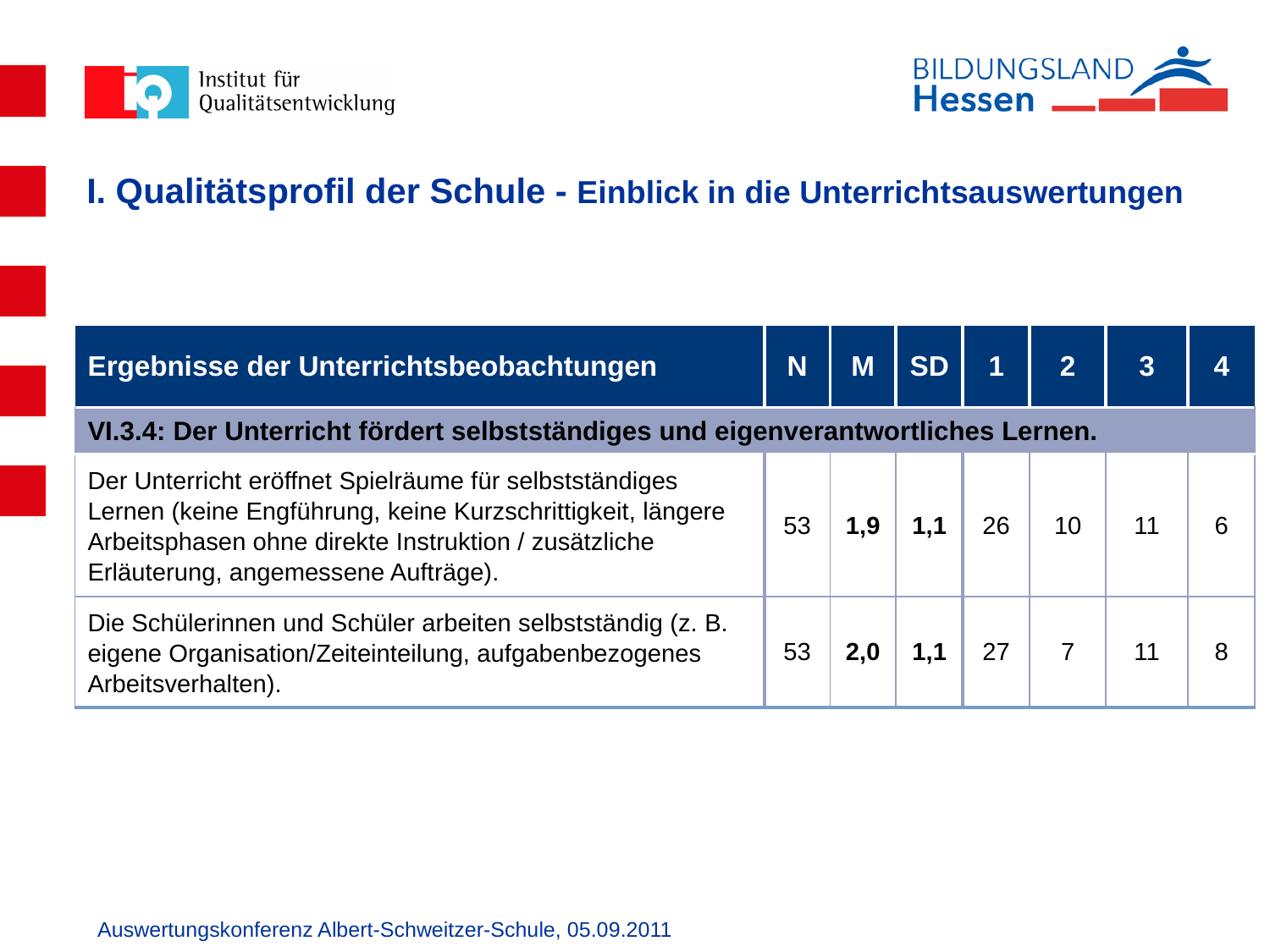

# I. Qualitätsprofil der Schule - Einblick in die Unterrichtsauswertungen
| Ergebnisse der Unterrichtsbeobachtungen | N | M | SD | 1 | 2 | 3 | 4 |
| --- | --- | --- | --- | --- | --- | --- | --- |
| VI.3.4: Der Unterricht fördert selbstständiges und eigenverantwortliches Lernen. |  |  |  |  |  |  |  |
| Der Unterricht eröffnet Spielräume für selbstständiges Lernen (keine Engführung, keine Kurzschrittigkeit, längere Arbeitsphasen ohne direkte Instruktion / zusätzliche Erläuterung, angemessene Aufträge). | 53 | 1,9 | 1,1 | 26 | 10 | 11 | 6 |
| Die Schülerinnen und Schüler arbeiten selbstständig (z. B. eigene Organisation/Zeiteinteilung, aufgabenbezogenes Arbeitsverhalten). | 53 | 2,0 | 1,1 | 27 | 7 | 11 | 8 |
Auswertungskonferenz Albert-Schweitzer-Schule, 05.09.2011